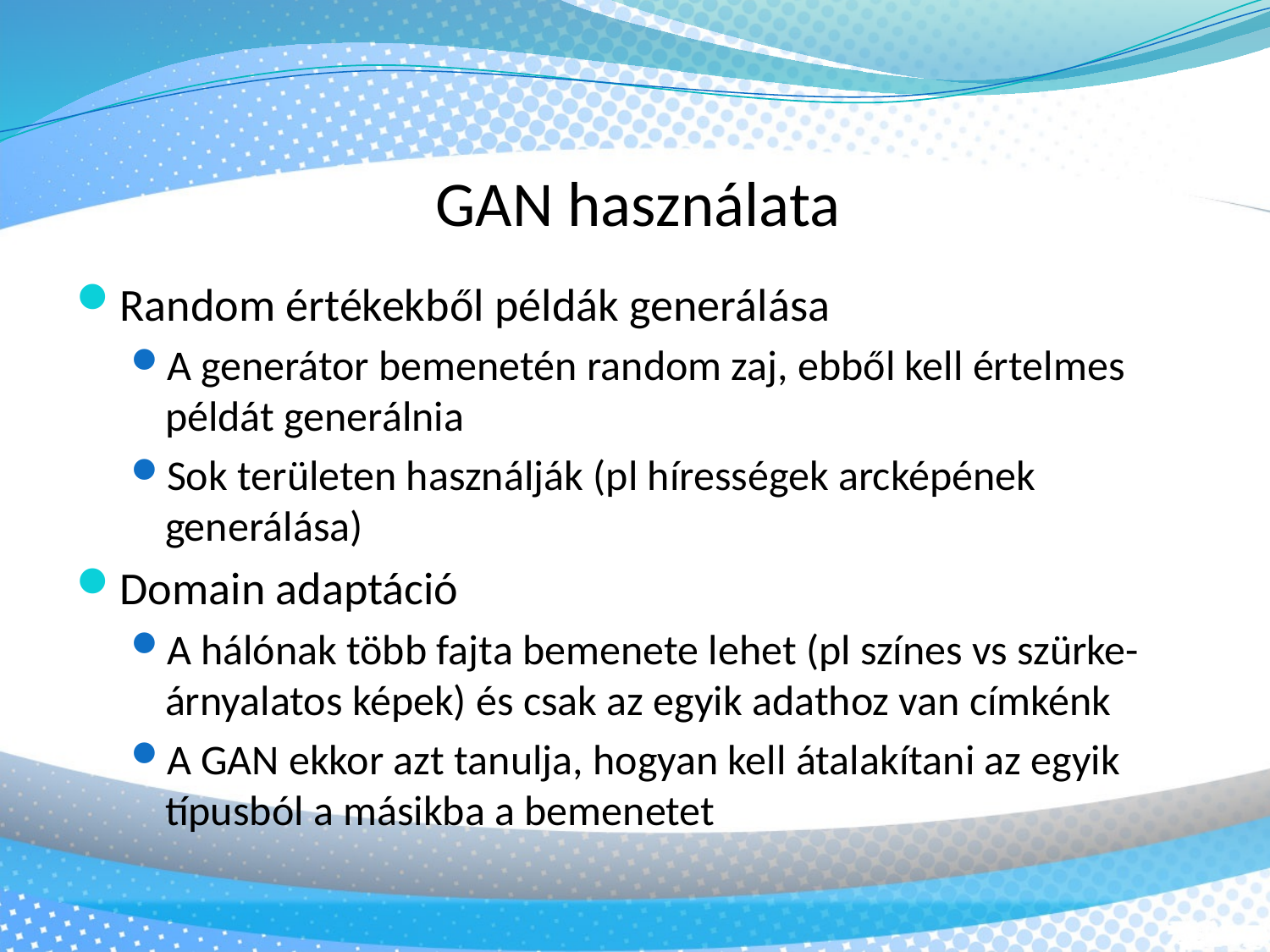

GAN használata
Random értékekből példák generálása
A generátor bemenetén random zaj, ebből kell értelmes példát generálnia
Sok területen használják (pl hírességek arcképének generálása)
Domain adaptáció
A hálónak több fajta bemenete lehet (pl színes vs szürke-árnyalatos képek) és csak az egyik adathoz van címkénk
A GAN ekkor azt tanulja, hogyan kell átalakítani az egyik típusból a másikba a bemenetet